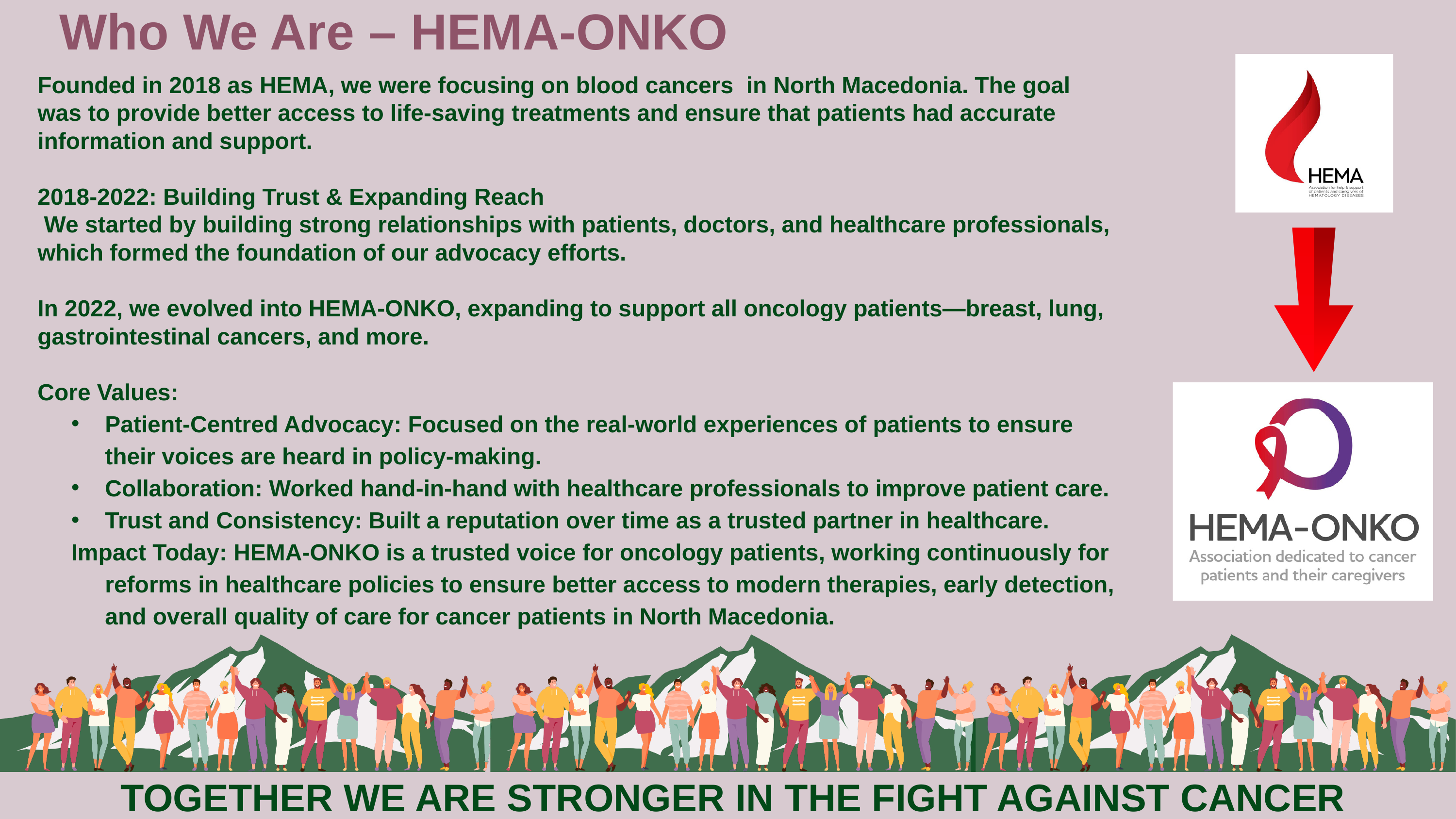

Who We Are – HEMA-ONKO

Founded in 2018 as HEMA, we were focusing on blood cancers  in North Macedonia. The goal was to provide better access to life-saving treatments and ensure that patients had accurate information and support.

2018-2022: Building Trust & Expanding Reach
 We started by building strong relationships with patients, doctors, and healthcare professionals, which formed the foundation of our advocacy efforts.

In 2022, we evolved into HEMA-ONKO, expanding to support all oncology patients—breast, lung, gastrointestinal cancers, and more.

Core Values:
Patient-Centred Advocacy: Focused on the real-world experiences of patients to ensure their voices are heard in policy-making.
Collaboration: Worked hand-in-hand with healthcare professionals to improve patient care.
Trust and Consistency: Built a reputation over time as a trusted partner in healthcare.
Impact Today: HEMA-ONKO is a trusted voice for oncology patients, working continuously for reforms in healthcare policies to ensure better access to modern therapies, early detection, and overall quality of care for cancer patients in North Macedonia.

TOGETHER WE ARE STRONGER IN THE FIGHT AGAINST CANCER